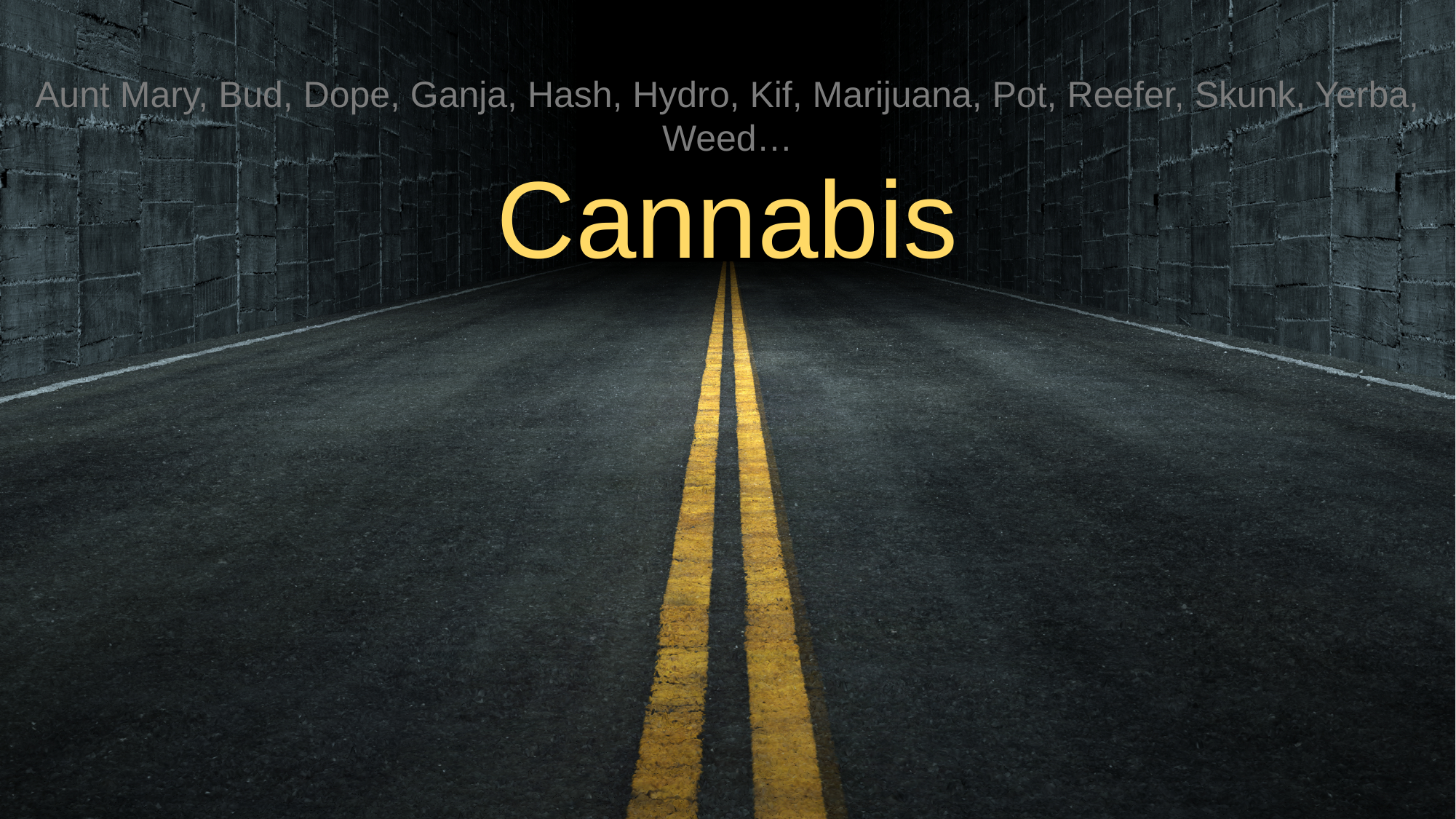

Aunt Mary, Bud, Dope, Ganja, Hash, Hydro, Kif, Marijuana, Pot, Reefer, Skunk, Yerba, Weed…
Cannabis